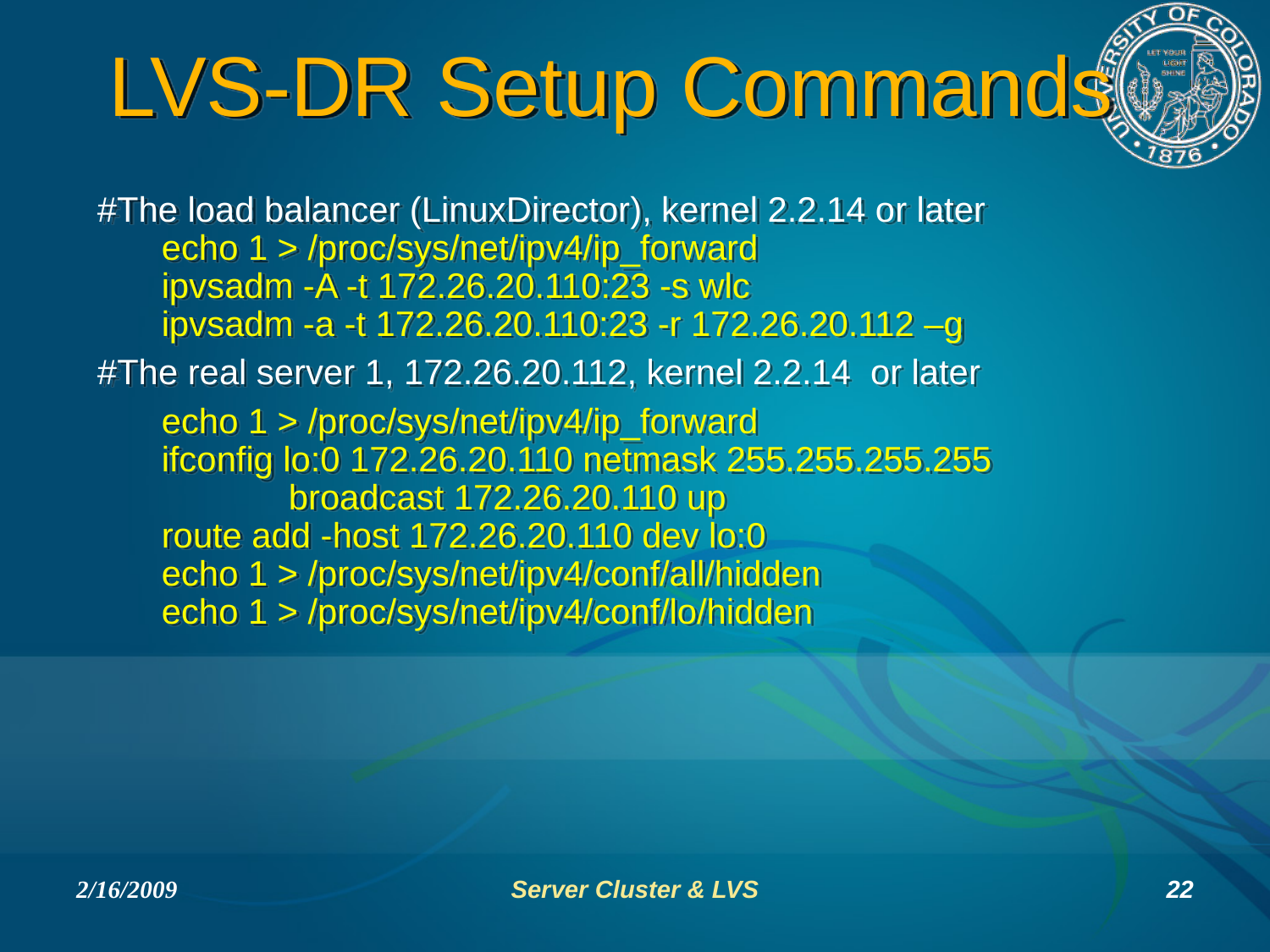

# LVS-DR Setup Commands
#The load balancer (LinuxDirector), kernel 2.2.14 or later
echo 1 > /proc/sys/net/ipv4/ip_forward
ipvsadm -A -t 172.26.20.110:23 -s wlc
ipvsadm -a -t 172.26.20.110:23 -r 172.26.20.112 –g
#The real server 1, 172.26.20.112, kernel 2.2.14  or later
	echo 1 > /proc/sys/net/ipv4/ip_forward
ifconfig lo:0 172.26.20.110 netmask 255.255.255.255
	broadcast 172.26.20.110 up
route add -host 172.26.20.110 dev lo:0
echo 1 > /proc/sys/net/ipv4/conf/all/hidden
echo 1 > /proc/sys/net/ipv4/conf/lo/hidden
2/16/2009
Server Cluster & LVS
22